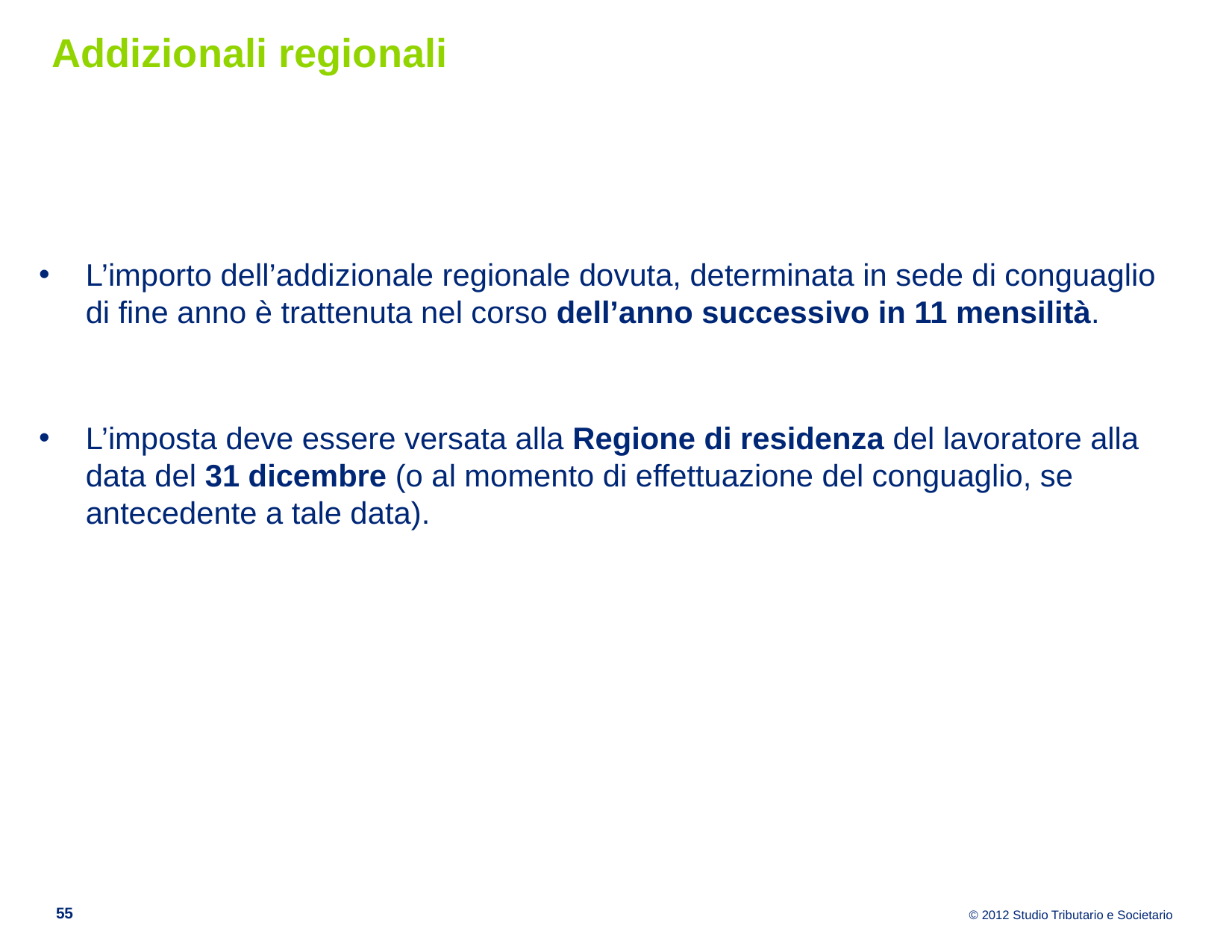

# Addizionali regionali

L’importo dell’addizionale regionale dovuta, determinata in sede di conguaglio di fine anno è trattenuta nel corso dell’anno successivo in 11 mensilità.

L’imposta deve essere versata alla Regione di residenza del lavoratore alla data del 31 dicembre (o al momento di effettuazione del conguaglio, se antecedente a tale data).
55